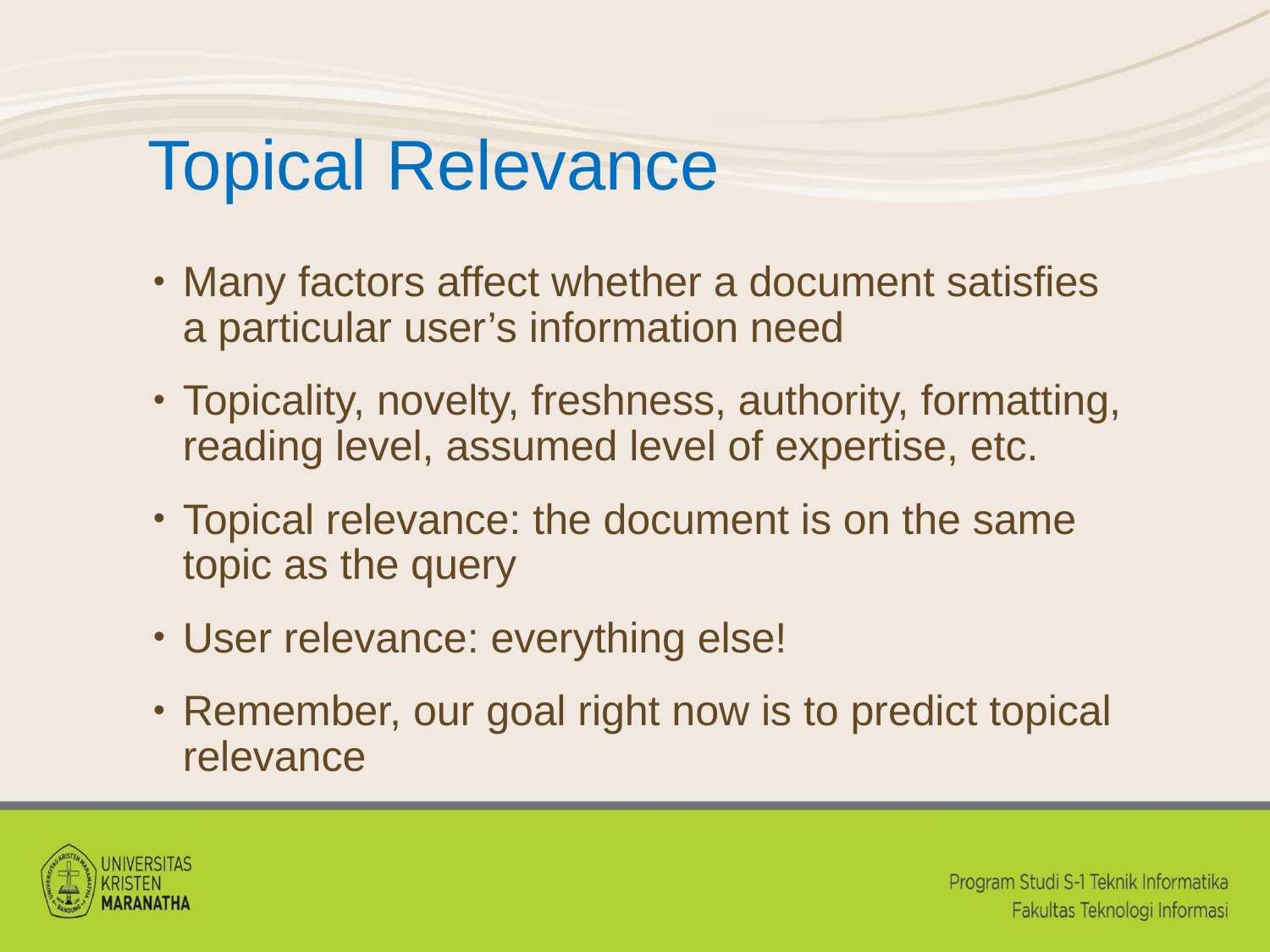

# Topical Relevance
Many factors affect whether a document satisfies a particular user’s information need
Topicality, novelty, freshness, authority, formatting, reading level, assumed level of expertise, etc.
Topical relevance: the document is on the same topic as the query
User relevance: everything else!
Remember, our goal right now is to predict topical relevance